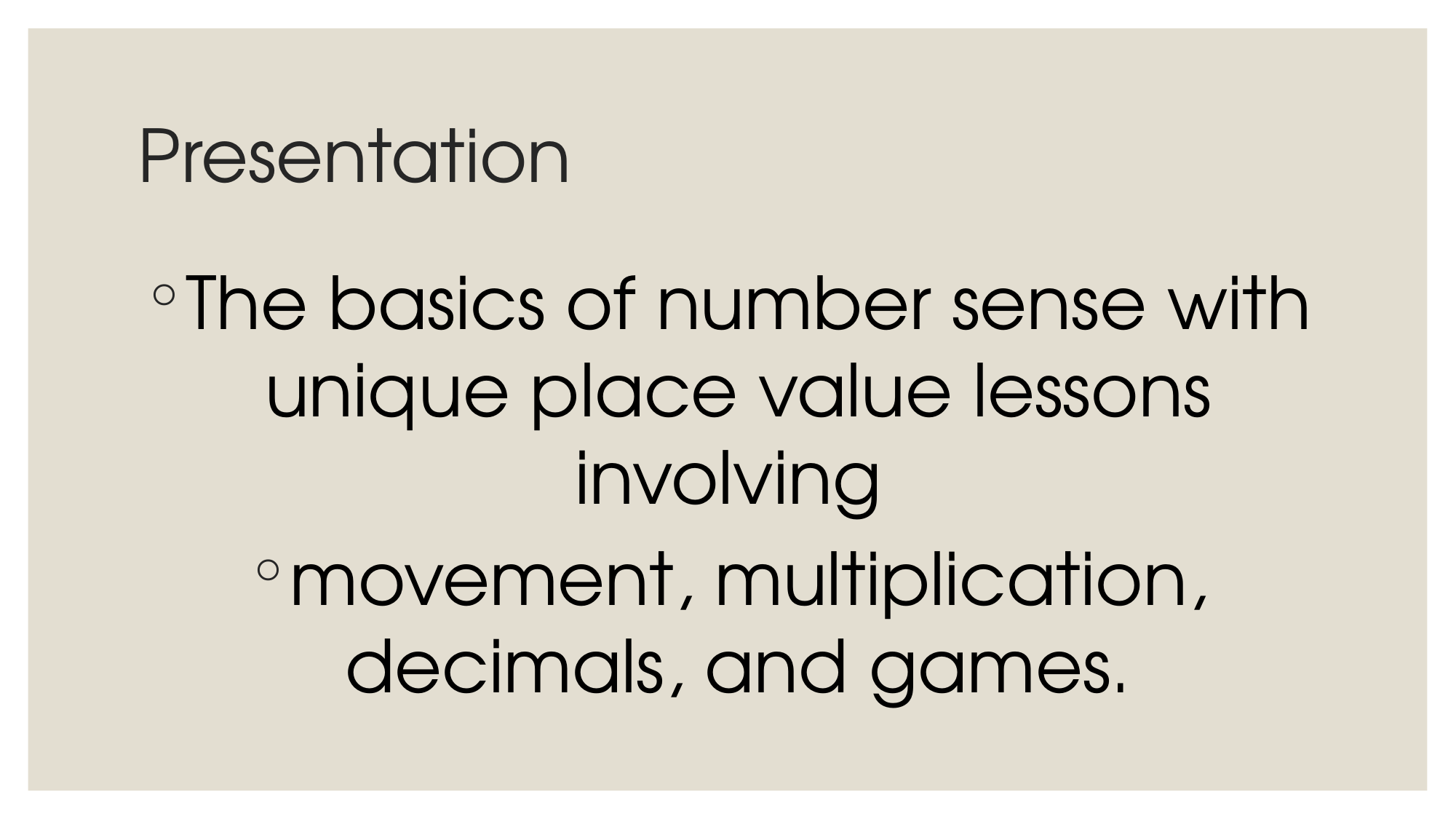

# Presentation
The basics of number sense with unique place value lessons involving
movement, multiplication, decimals, and games.